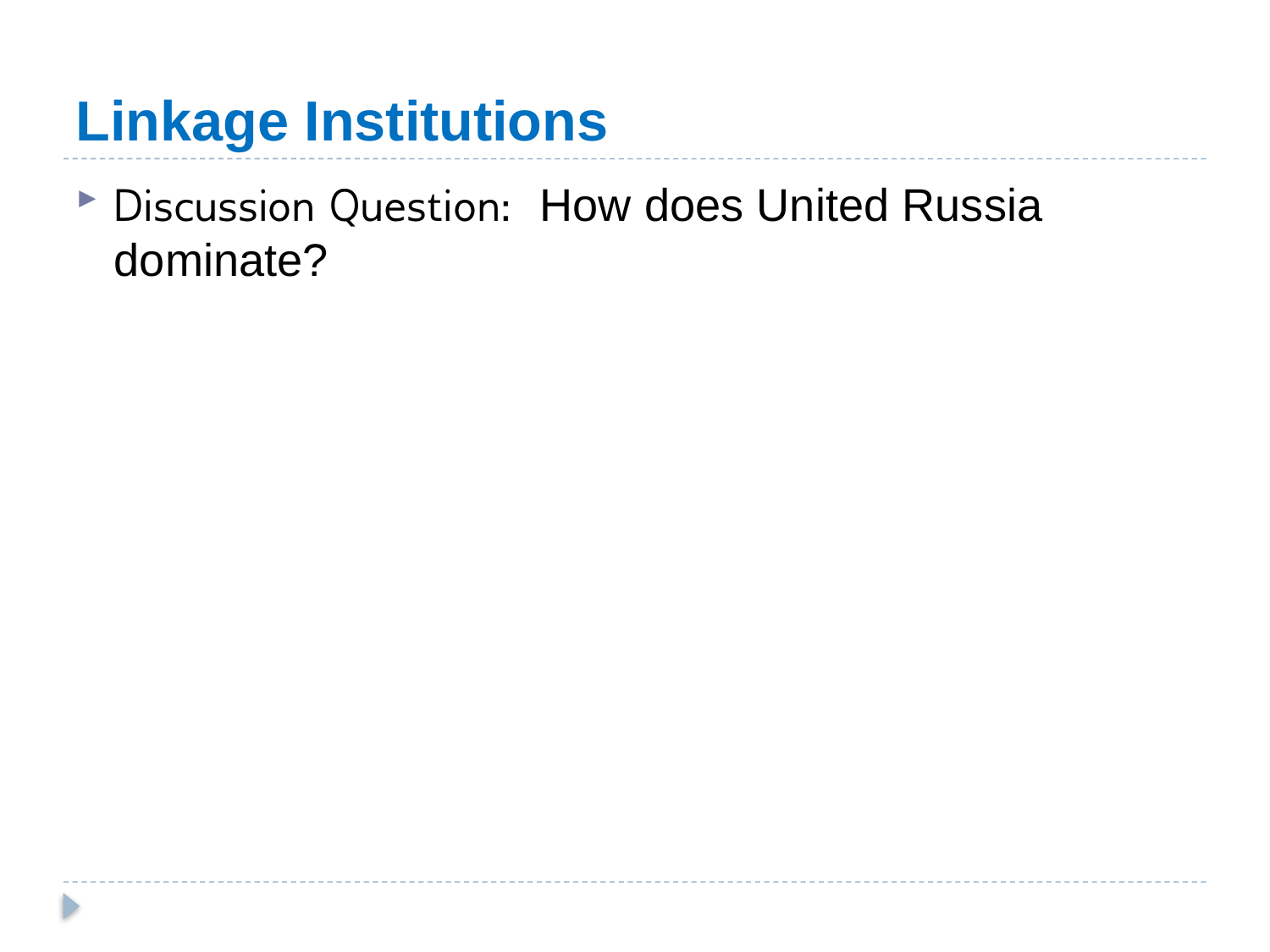

# Linkage Institutions
Discussion Question:  How does United Russia dominate?